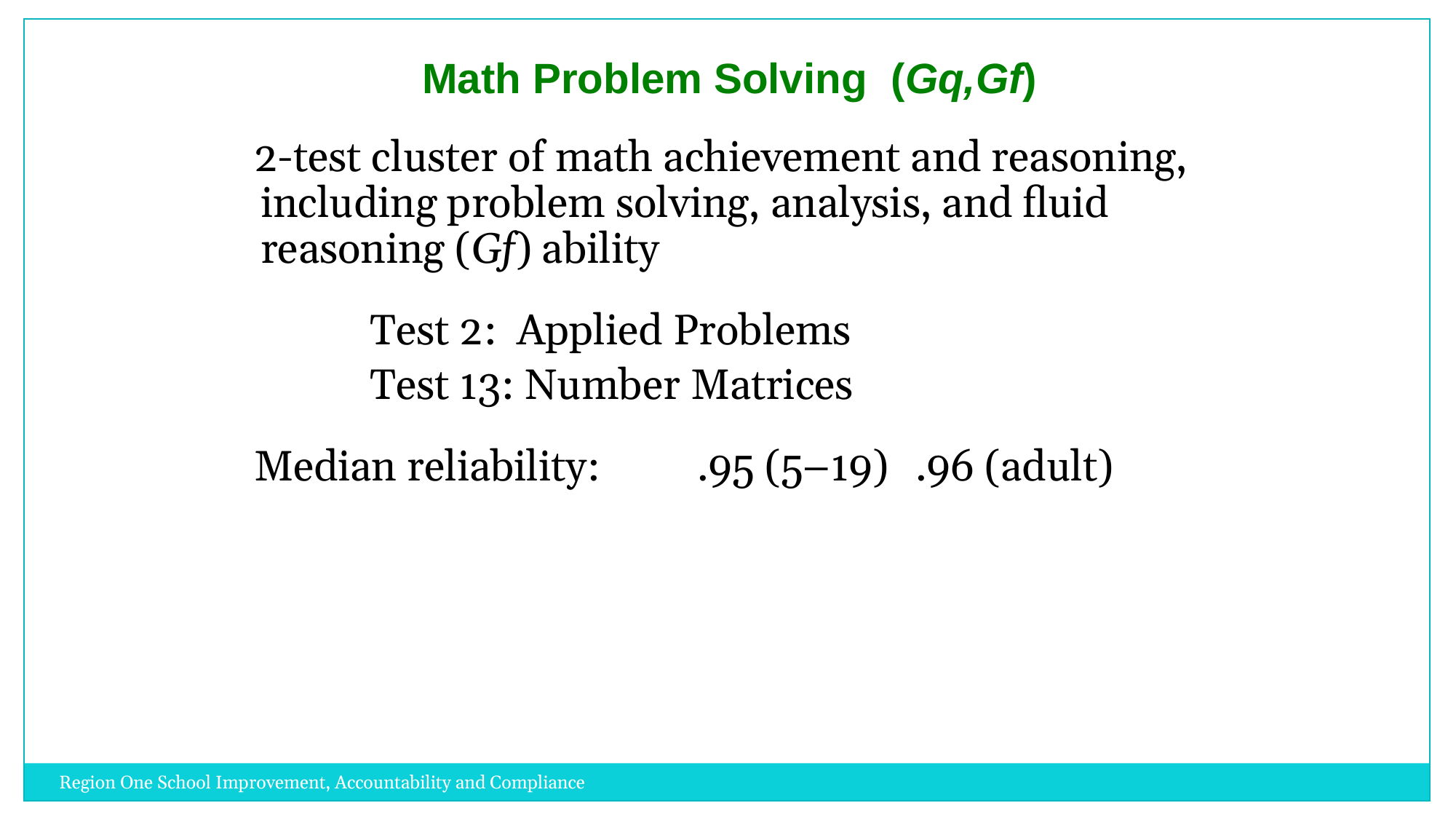

Math Problem Solving  (Gq,Gf)
2-test cluster of math achievement and reasoning, including problem solving, analysis, and fluid reasoning (Gf) ability

		Test 2:  Applied Problems
		Test 13: Number Matrices

Median reliability:	.95 (5–19) 	.96 (adult)
Region One School Improvement, Accountability and Compliance